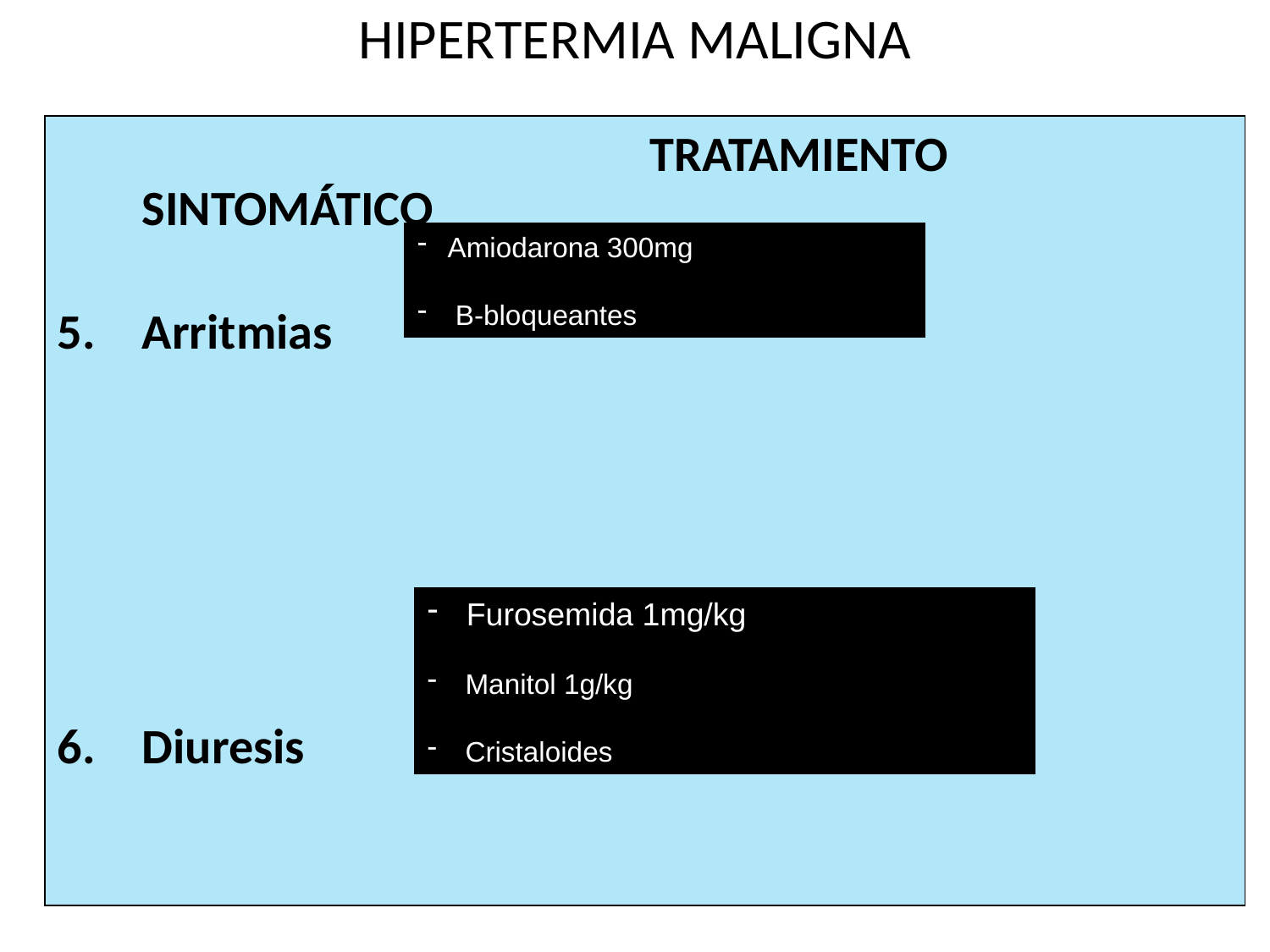

HIPERTERMIA MALIGNA
         				TRATAMIENTO SINTOMÁTICO

Arritmias

6.	Diuresis

Amiodarona 300mg

 B-bloqueantes
 Furosemida 1mg/kg

 Manitol 1g/kg

 Cristaloides